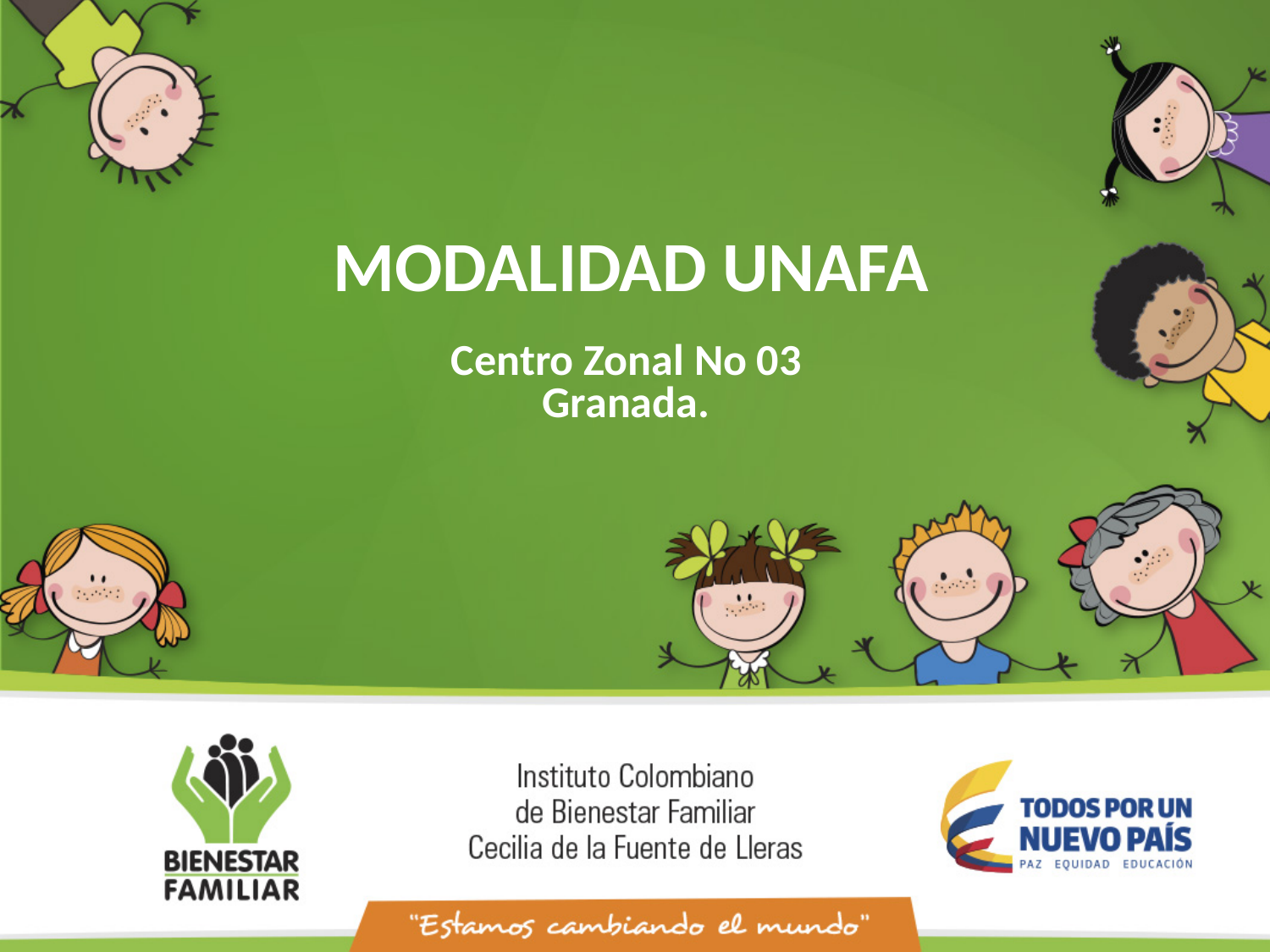

MODALIDAD UNAFA

Centro Zonal No 03
Granada.